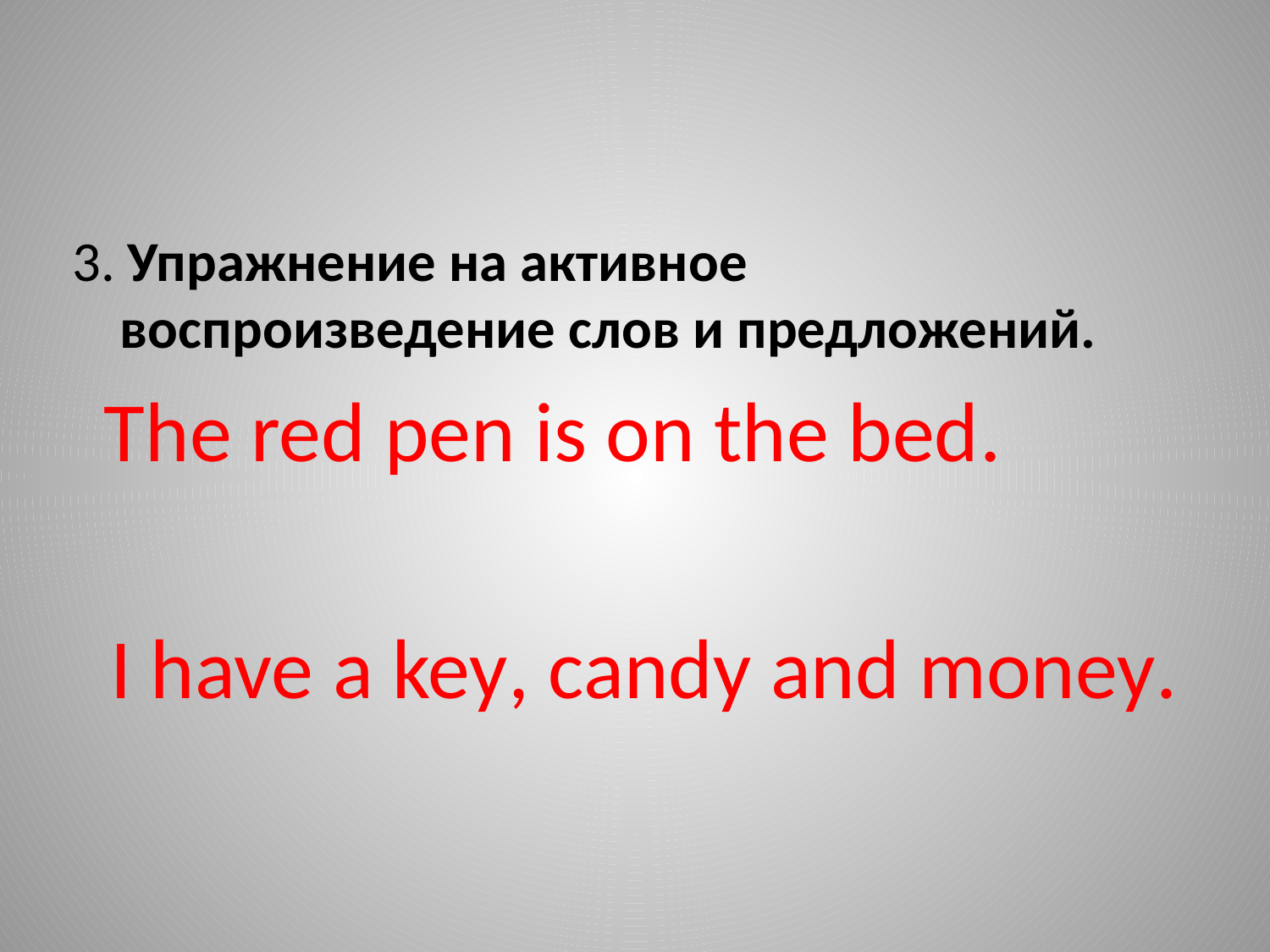

#
3. Упражнение на активное воспроизведение слов и предложений.
  The red pen is on the bed.

  I have a key, candy and money.